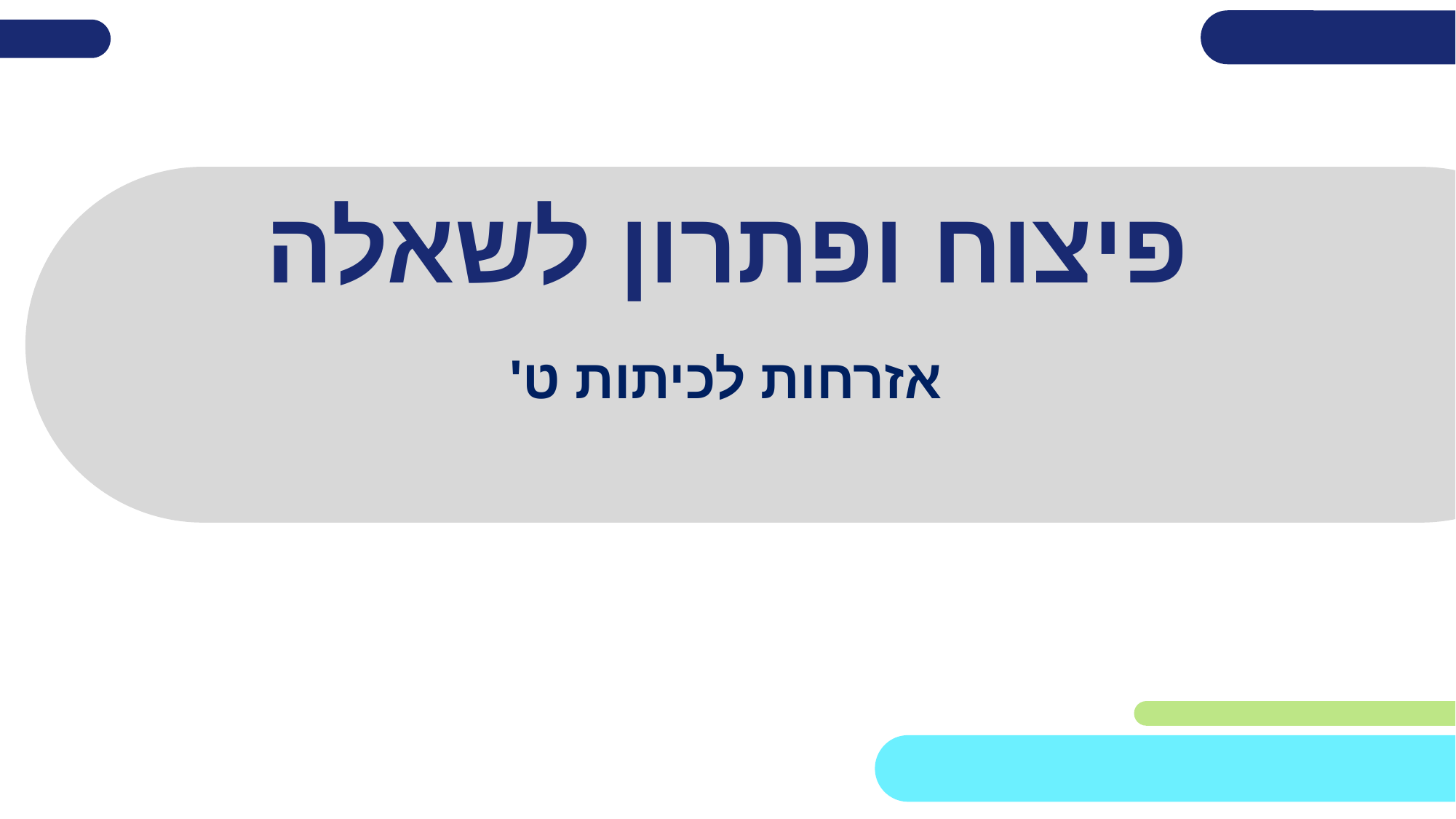

# פיצוח ופתרון לשאלה
אזרחות לכיתות ט'